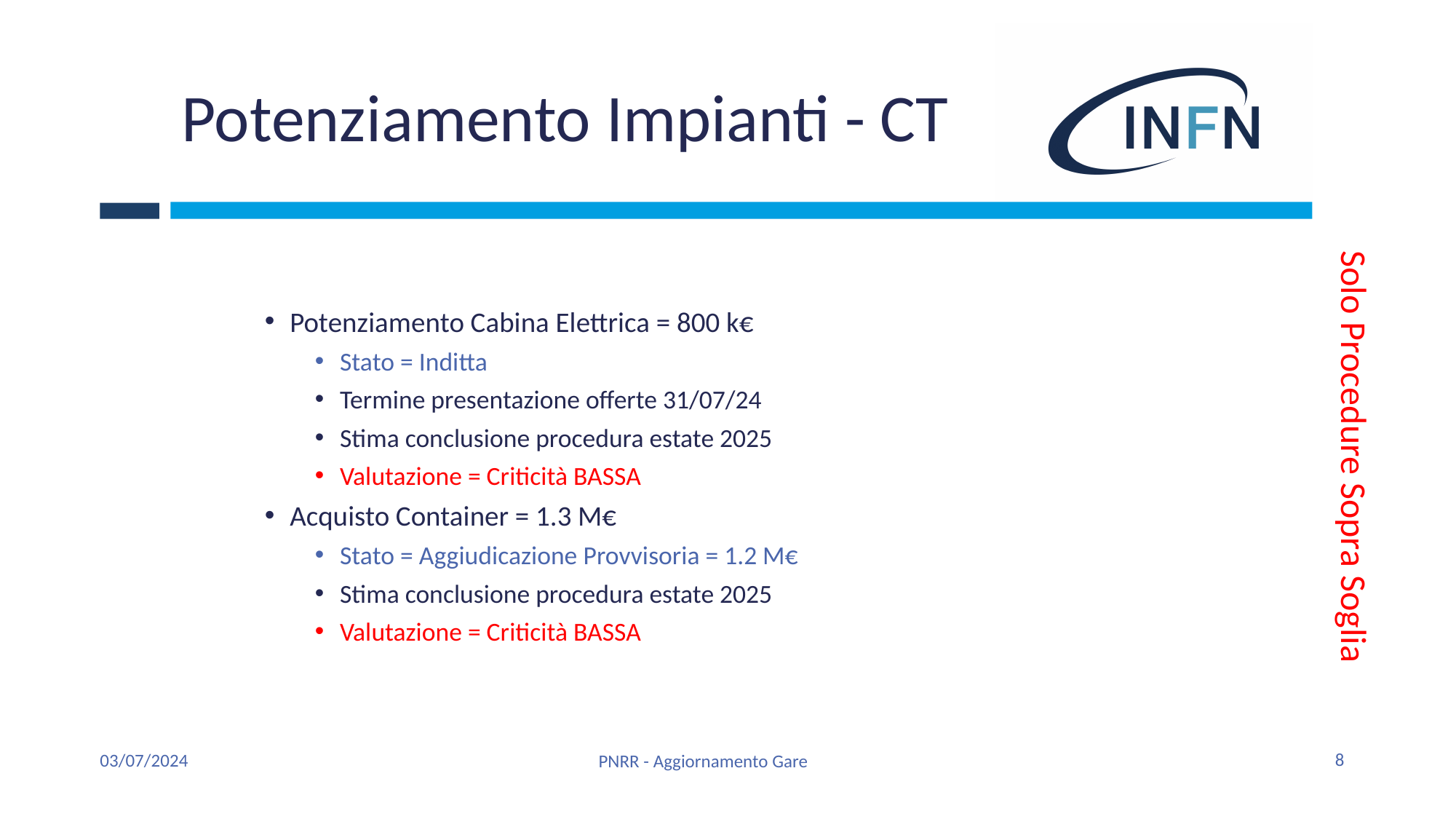

# Potenziamento Impianti - CT

Potenziamento Cabina Elettrica = 800 k€
Stato = Inditta
Termine presentazione offerte 31/07/24
Stima conclusione procedura estate 2025
Valutazione = Criticità BASSA
Acquisto Container = 1.3 M€
Stato = Aggiudicazione Provvisoria = 1.2 M€
Stima conclusione procedura estate 2025
Valutazione = Criticità BASSA
Solo Procedure Sopra Soglia
8
03/07/2024
PNRR - Aggiornamento Gare